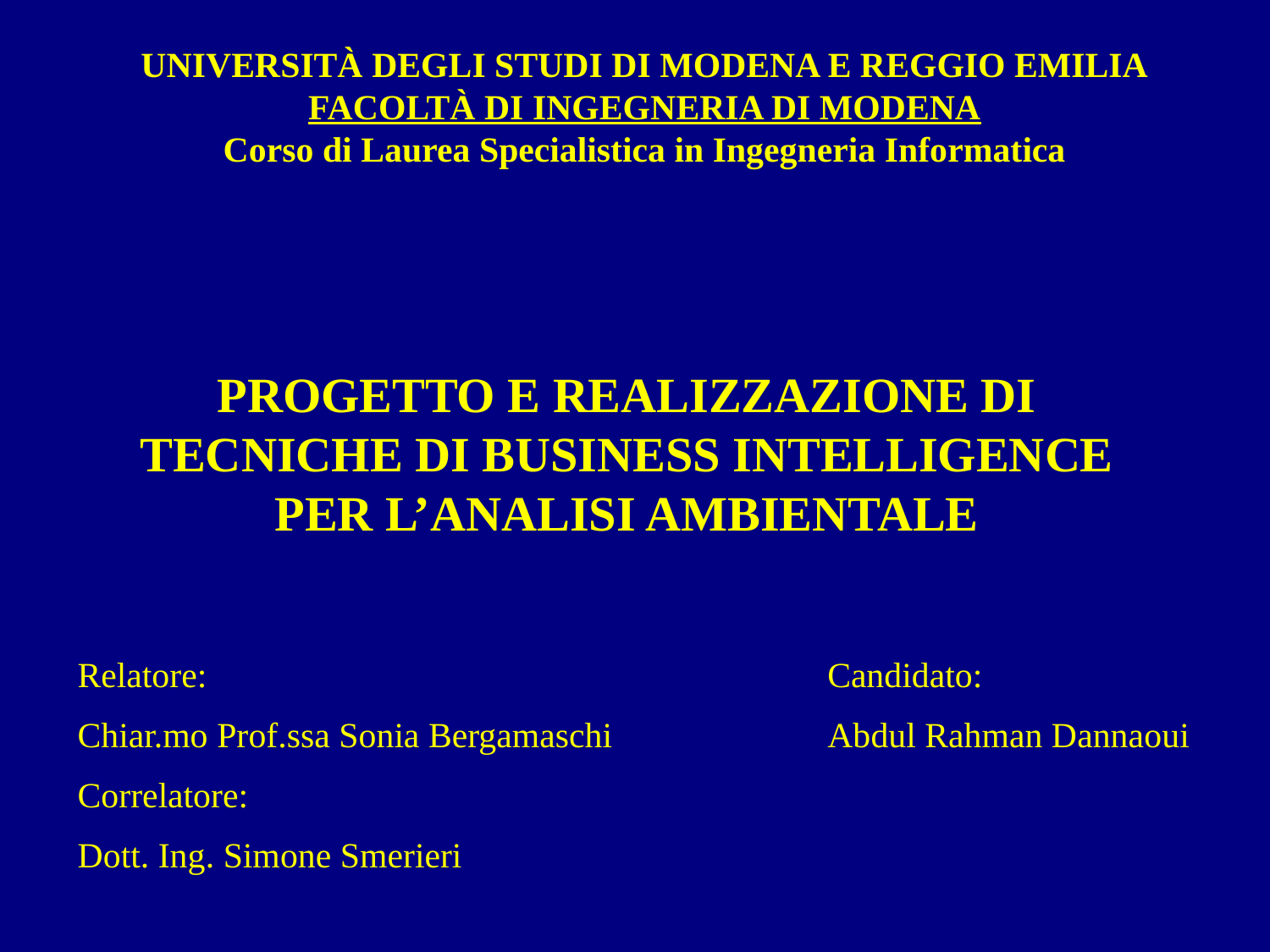

# UNIVERSITÀ DEGLI STUDI DI MODENA E REGGIO EMILIA FACOLTÀ DI INGEGNERIA DI MODENA Corso di Laurea Specialistica in Ingegneria Informatica
PROGETTO E REALIZZAZIONE DI TECNICHE DI BUSINESS INTELLIGENCE PER L’ANALISI AMBIENTALE

Relatore:
Chiar.mo Prof.ssa Sonia Bergamaschi
Correlatore:
Dott. Ing. Simone Smerieri
Candidato:
Abdul Rahman Dannaoui